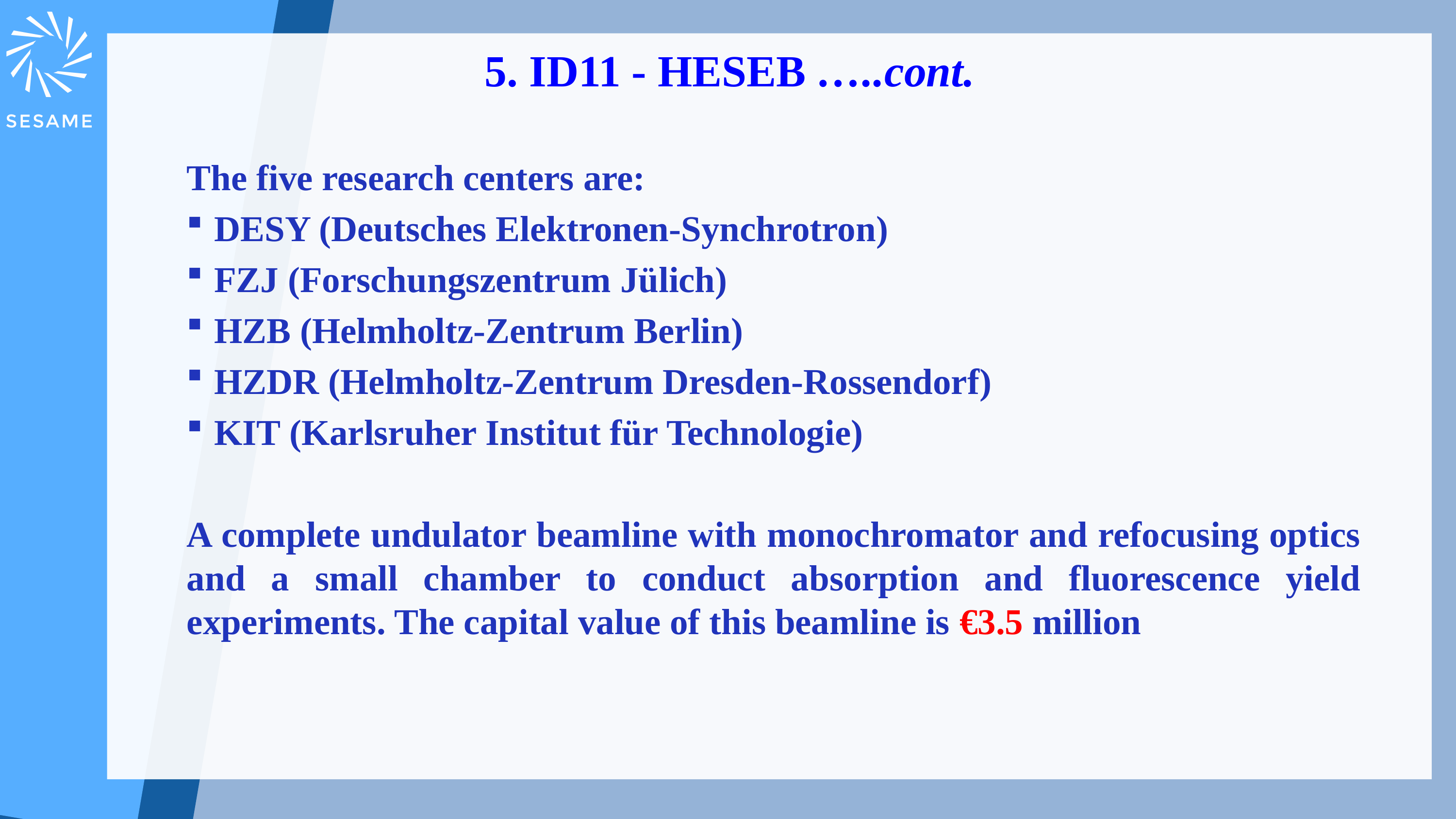

5. ID11 - HESEB …..cont.
The five research centers are:
DESY (Deutsches Elektronen-Synchrotron)
FZJ (Forschungszentrum Jülich)
HZB (Helmholtz-Zentrum Berlin)
HZDR (Helmholtz-Zentrum Dresden-Rossendorf)
KIT (Karlsruher Institut für Technologie)

A complete undulator beamline with monochromator and refocusing optics and a small chamber to conduct absorption and fluorescence yield experiments. The capital value of this beamline is €3.5 million